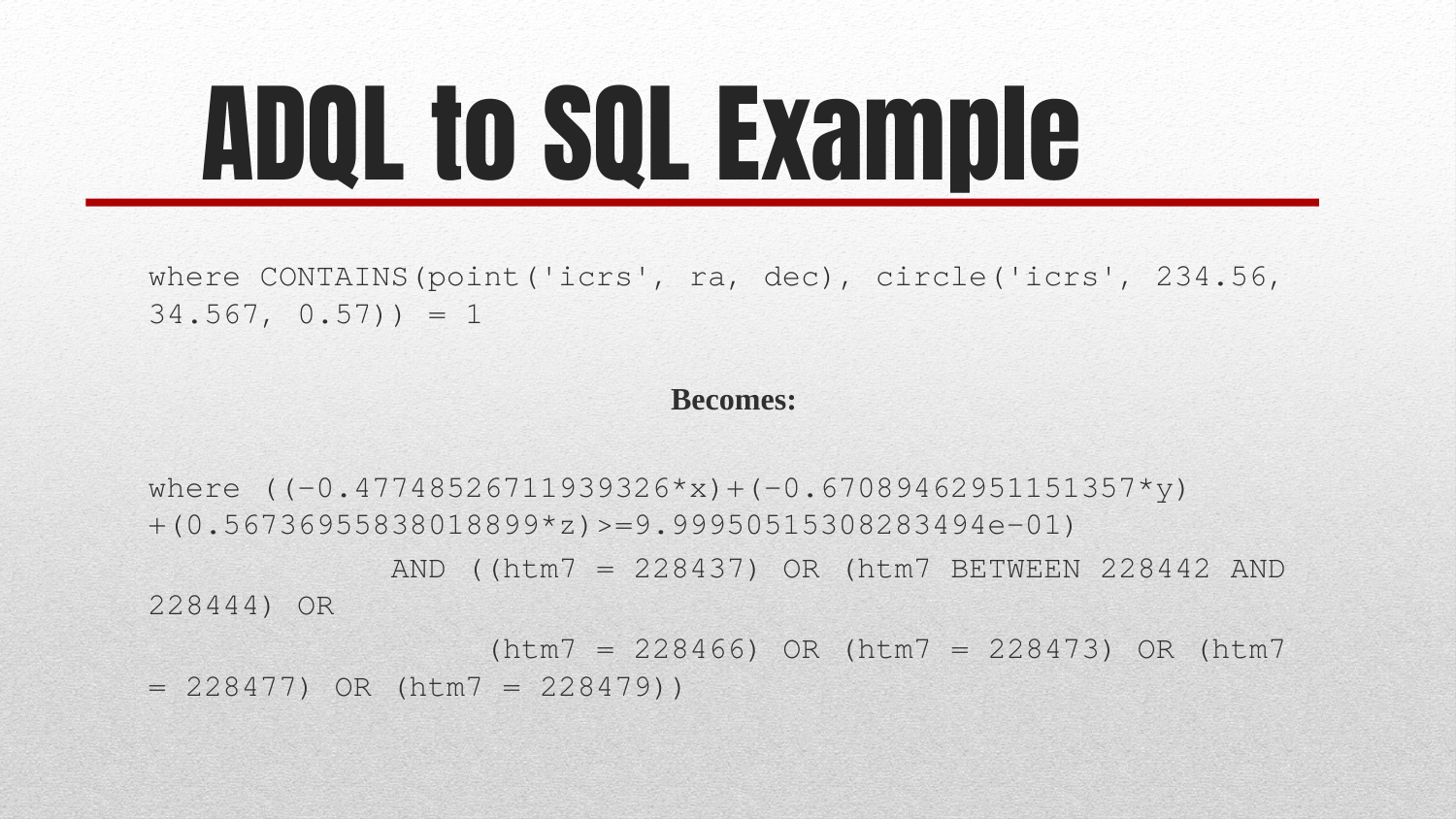

# ADQL to SQL Example
where CONTAINS(point('icrs', ra, dec), circle('icrs', 234.56, 34.567, 0.57)) = 1

Becomes:

where ((-0.47748526711939326*x)+(-0.67089462951151357*y)+(0.56736955838018899*z)>=9.99950515308283494e-01)
             AND ((htm7 = 228437) OR (htm7 BETWEEN 228442 AND 228444) OR
                  (htm7 = 228466) OR (htm7 = 228473) OR (htm7 = 228477) OR (htm7 = 228479))